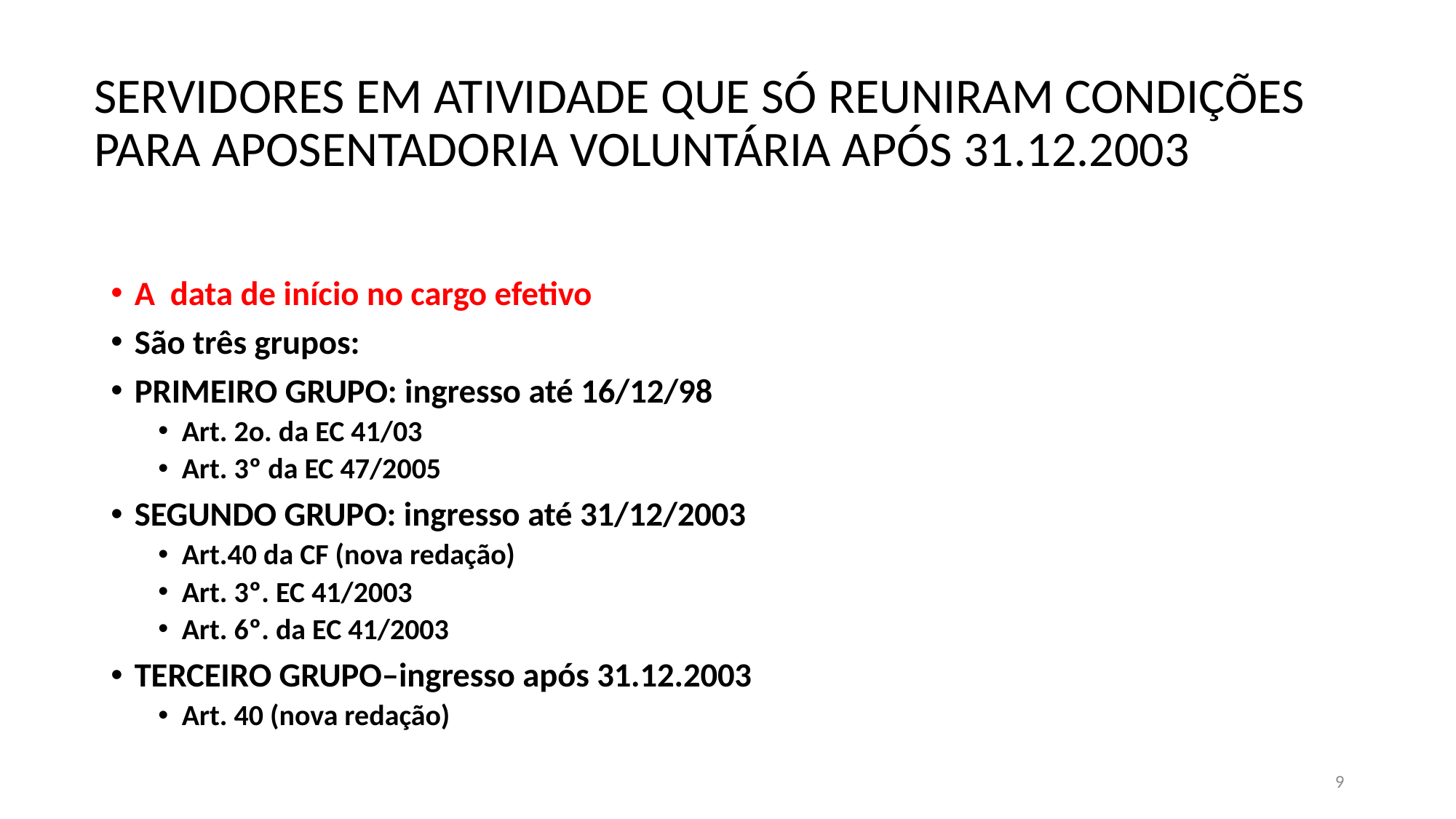

# SERVIDORES EM ATIVIDADE QUE SÓ REUNIRAM CONDIÇÕES PARA APOSENTADORIA VOLUNTÁRIA APÓS 31.12.2003

A  data de início no cargo efetivo
São três grupos:
PRIMEIRO GRUPO: ingresso até 16/12/98
Art. 2o. da EC 41/03
Art. 3º da EC 47/2005
SEGUNDO GRUPO: ingresso até 31/12/2003
Art.40 da CF (nova redação)
Art. 3º. EC 41/2003
Art. 6º. da EC 41/2003
TERCEIRO GRUPO–ingresso após 31.12.2003
Art. 40 (nova redação)

9